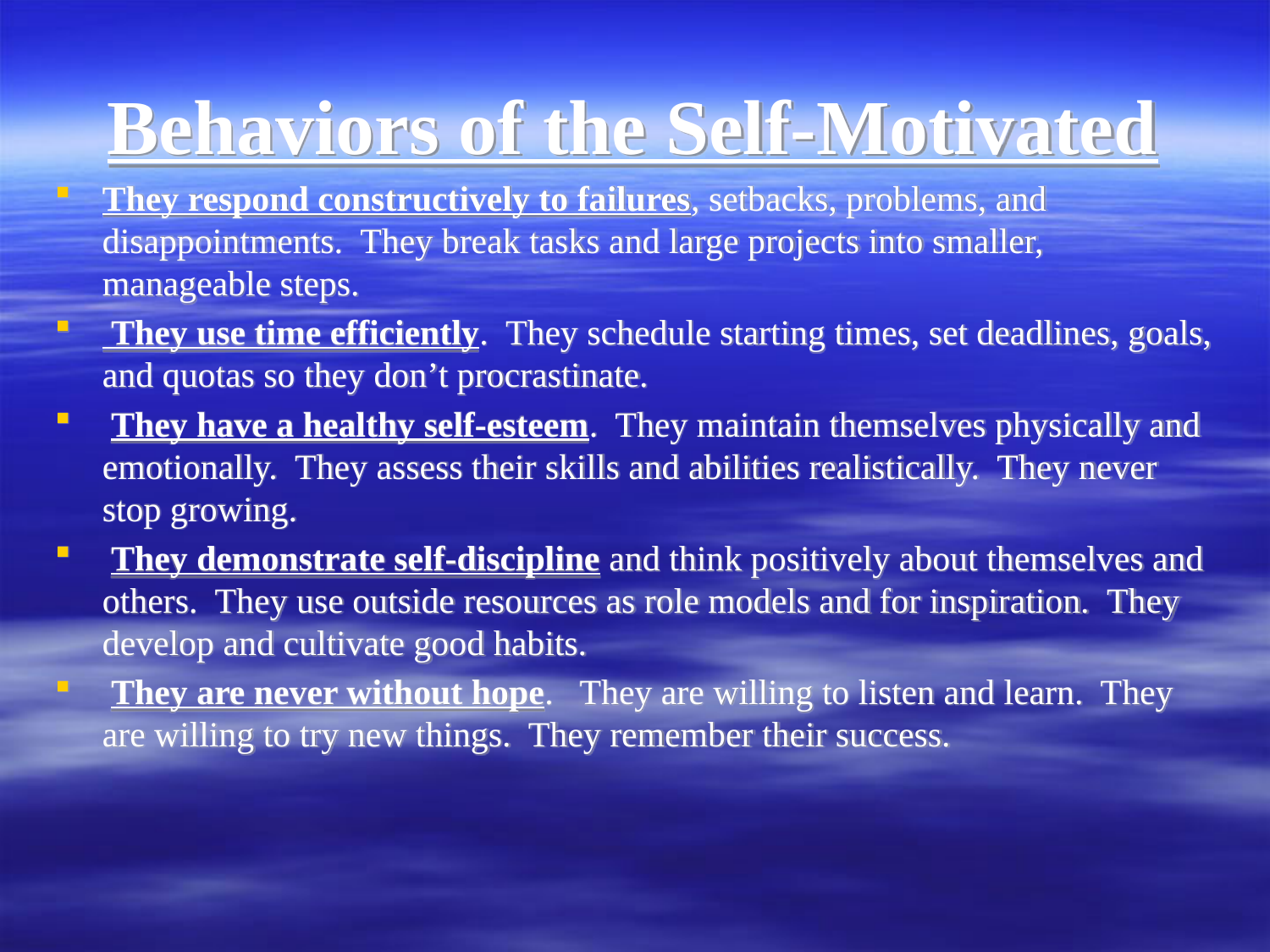

# Behaviors of the Self-Motivated
They respond constructively to failures, setbacks, problems, and disappointments.  They break tasks and large projects into smaller, manageable steps.
 They use time efficiently.  They schedule starting times, set deadlines, goals, and quotas so they don’t procrastinate.
 They have a healthy self-esteem.  They maintain themselves physically and emotionally.  They assess their skills and abilities realistically.  They never stop growing.
 They demonstrate self-discipline and think positively about themselves and others.  They use outside resources as role models and for inspiration.  They develop and cultivate good habits.
 They are never without hope.   They are willing to listen and learn.  They are willing to try new things.  They remember their success.